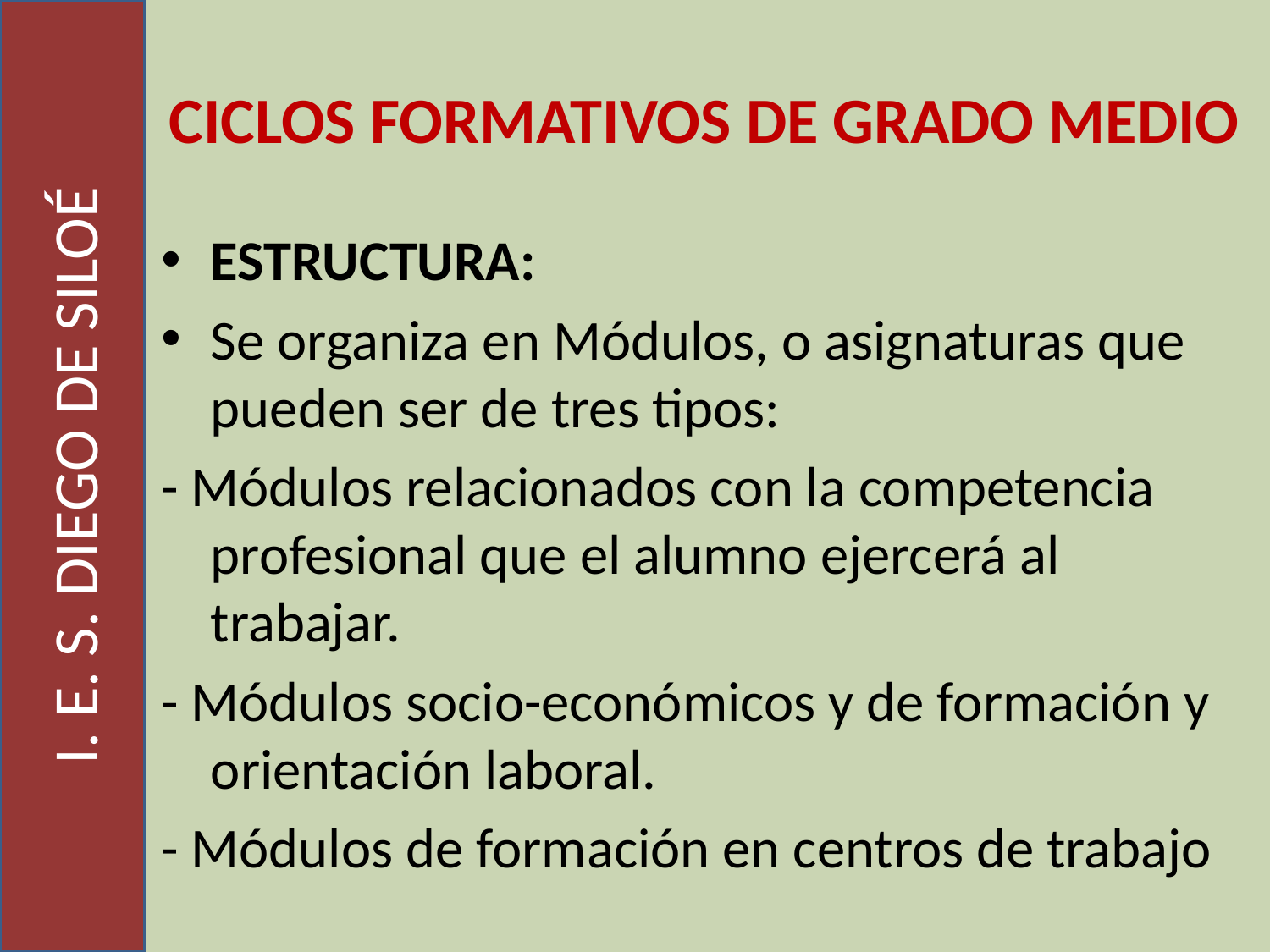

I. E. S. DIEGO DE SILOÉ
CICLOS FORMATIVOS DE GRADO MEDIO
ESTRUCTURA:
Se organiza en Módulos, o asignaturas que pueden ser de tres tipos:
- Módulos relacionados con la competencia profesional que el alumno ejercerá al trabajar.
- Módulos socio-económicos y de formación y orientación laboral.
- Módulos de formación en centros de trabajo